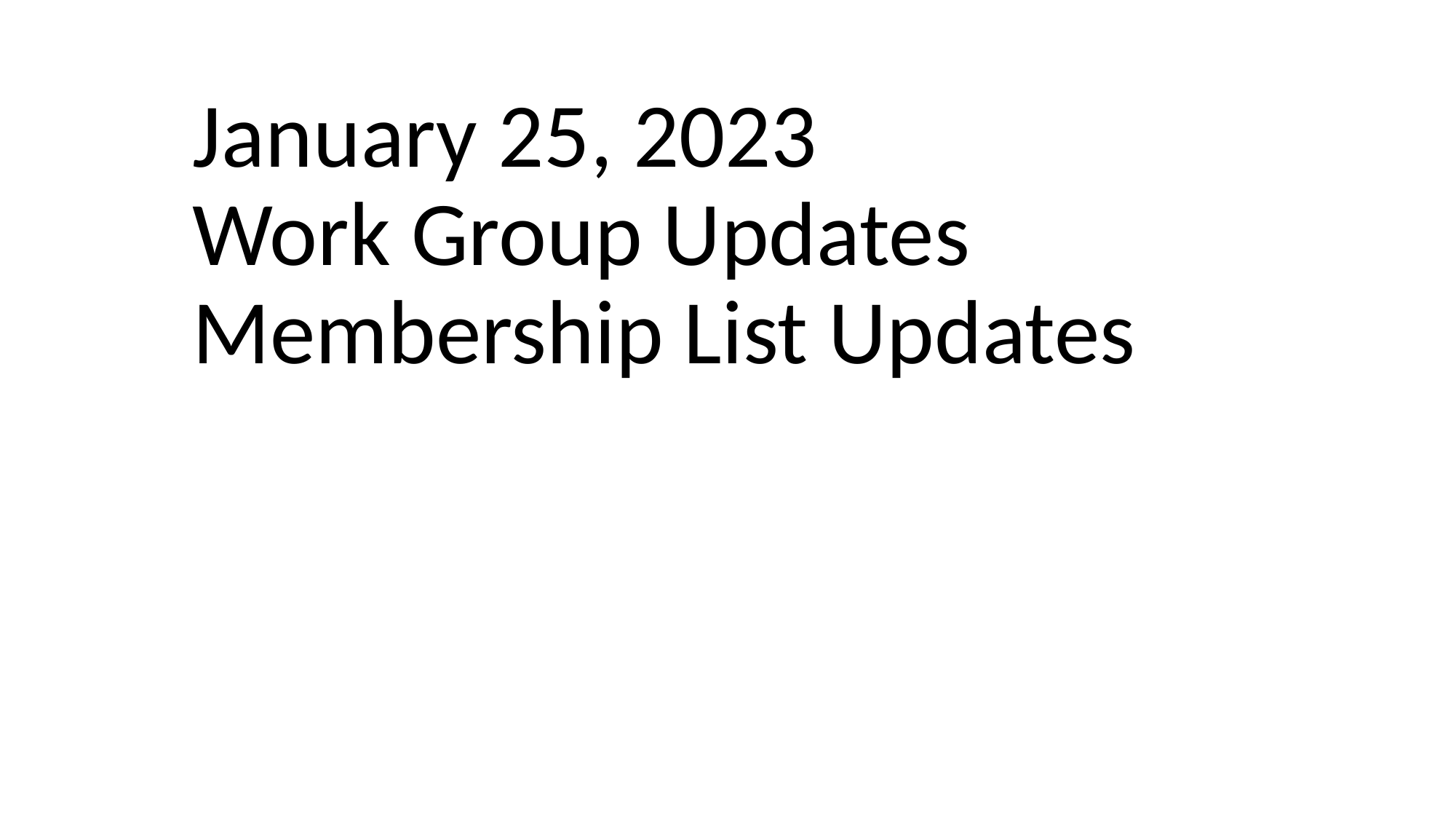

# January 25, 2023 Work Group Updates Membership List Updates